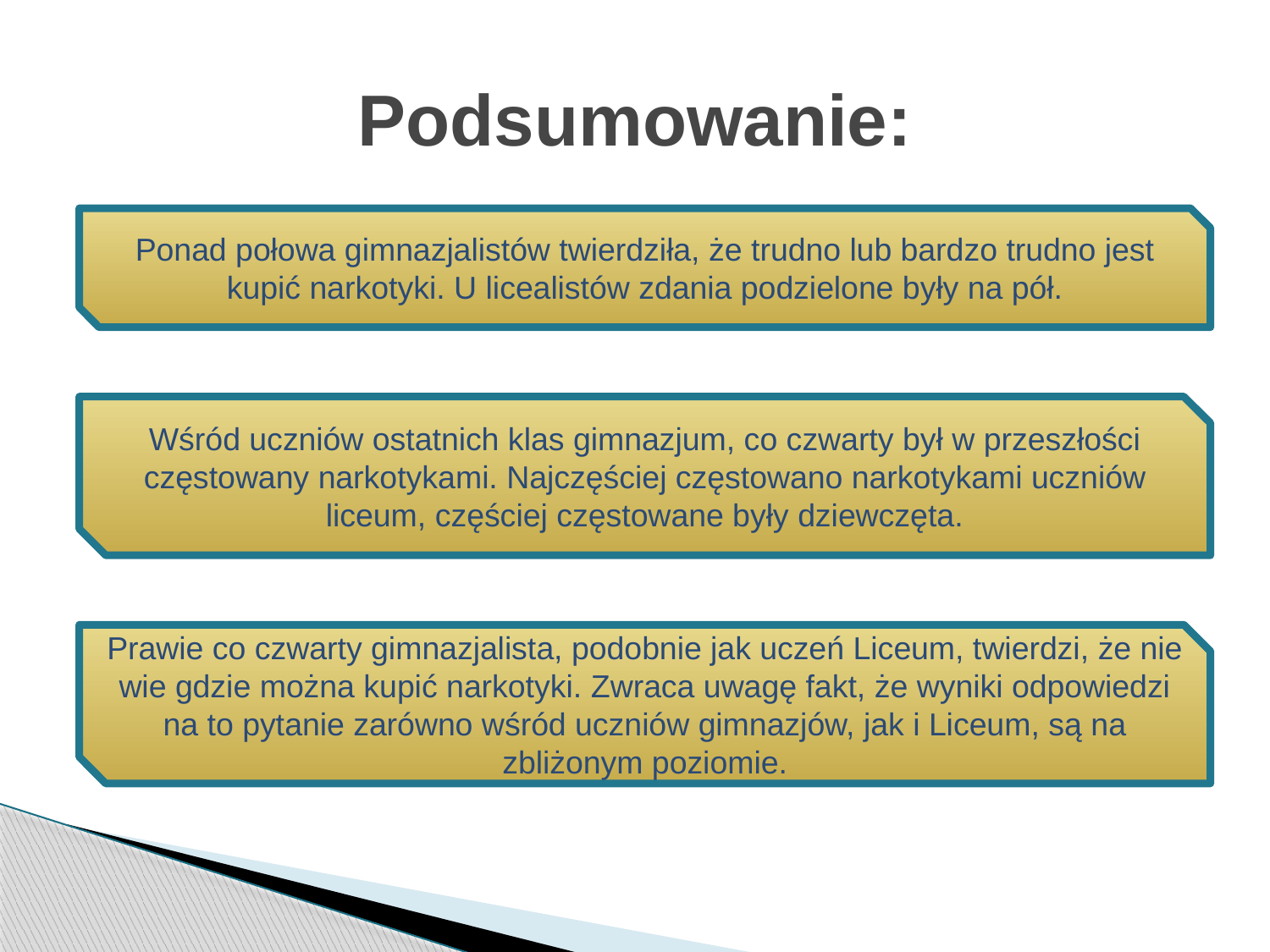

# Podsumowanie:
Ponad połowa gimnazjalistów twierdziła, że trudno lub bardzo trudno jest kupić narkotyki. U licealistów zdania podzielone były na pół.
Wśród uczniów ostatnich klas gimnazjum, co czwarty był w przeszłości częstowany narkotykami. Najczęściej częstowano narkotykami uczniów liceum, częściej częstowane były dziewczęta.
Prawie co czwarty gimnazjalista, podobnie jak uczeń Liceum, twierdzi, że nie wie gdzie można kupić narkotyki. Zwraca uwagę fakt, że wyniki odpowiedzi na to pytanie zarówno wśród uczniów gimnazjów, jak i Liceum, są na zbliżonym poziomie.